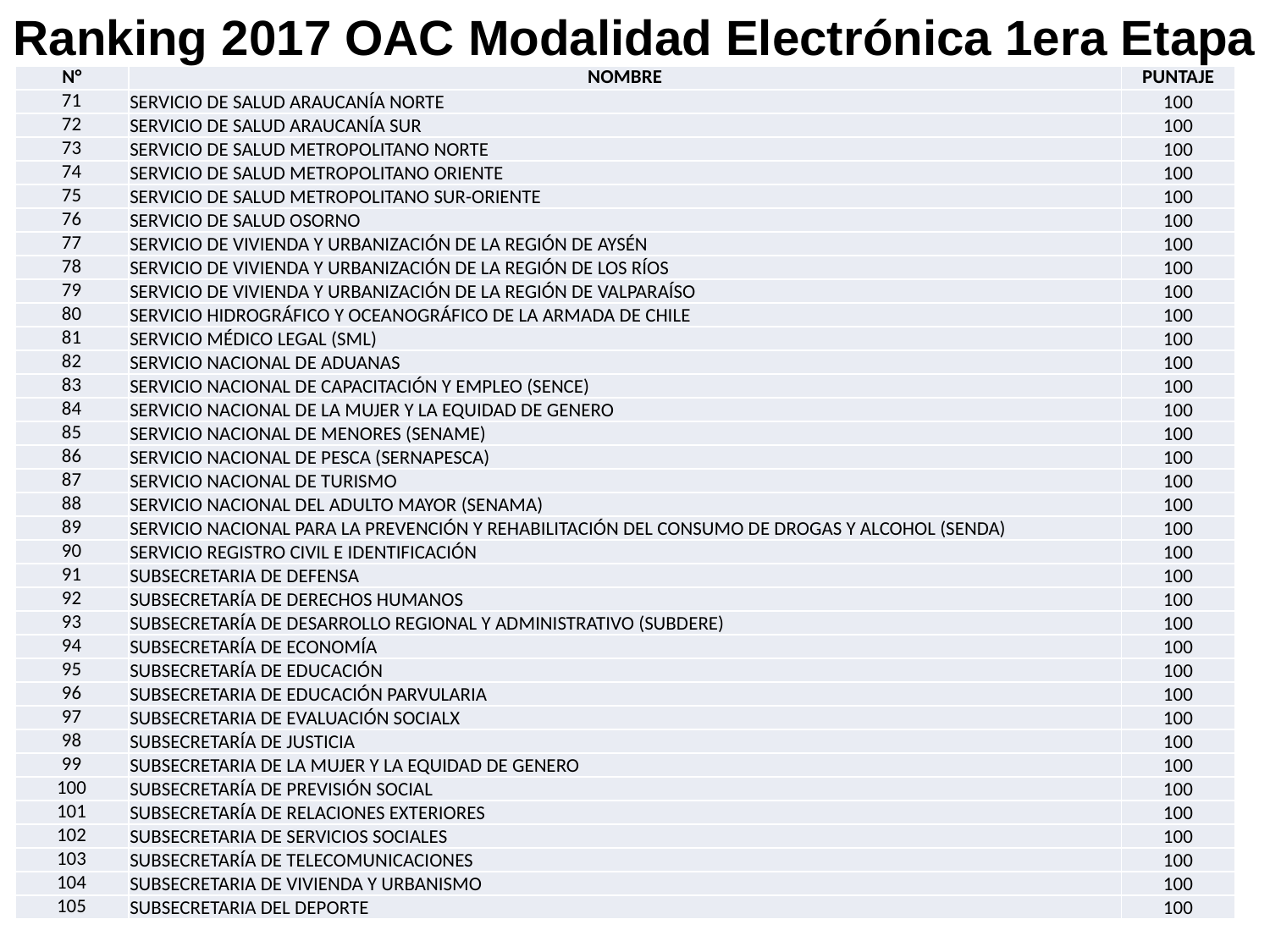

Ranking 2017 OAC Modalidad Electrónica 1era Etapa
| N° | NOMBRE | PUNTAJE |
| --- | --- | --- |
| 71 | SERVICIO DE SALUD ARAUCANÍA NORTE | 100 |
| 72 | SERVICIO DE SALUD ARAUCANÍA SUR | 100 |
| 73 | SERVICIO DE SALUD METROPOLITANO NORTE | 100 |
| 74 | SERVICIO DE SALUD METROPOLITANO ORIENTE | 100 |
| 75 | SERVICIO DE SALUD METROPOLITANO SUR-ORIENTE | 100 |
| 76 | SERVICIO DE SALUD OSORNO | 100 |
| 77 | SERVICIO DE VIVIENDA Y URBANIZACIÓN DE LA REGIÓN DE AYSÉN | 100 |
| 78 | SERVICIO DE VIVIENDA Y URBANIZACIÓN DE LA REGIÓN DE LOS RÍOS | 100 |
| 79 | SERVICIO DE VIVIENDA Y URBANIZACIÓN DE LA REGIÓN DE VALPARAÍSO | 100 |
| 80 | SERVICIO HIDROGRÁFICO Y OCEANOGRÁFICO DE LA ARMADA DE CHILE | 100 |
| 81 | SERVICIO MÉDICO LEGAL (SML) | 100 |
| 82 | SERVICIO NACIONAL DE ADUANAS | 100 |
| 83 | SERVICIO NACIONAL DE CAPACITACIÓN Y EMPLEO (SENCE) | 100 |
| 84 | SERVICIO NACIONAL DE LA MUJER Y LA EQUIDAD DE GENERO | 100 |
| 85 | SERVICIO NACIONAL DE MENORES (SENAME) | 100 |
| 86 | SERVICIO NACIONAL DE PESCA (SERNAPESCA) | 100 |
| 87 | SERVICIO NACIONAL DE TURISMO | 100 |
| 88 | SERVICIO NACIONAL DEL ADULTO MAYOR (SENAMA) | 100 |
| 89 | SERVICIO NACIONAL PARA LA PREVENCIÓN Y REHABILITACIÓN DEL CONSUMO DE DROGAS Y ALCOHOL (SENDA) | 100 |
| 90 | SERVICIO REGISTRO CIVIL E IDENTIFICACIÓN | 100 |
| 91 | SUBSECRETARIA DE DEFENSA | 100 |
| 92 | SUBSECRETARÍA DE DERECHOS HUMANOS | 100 |
| 93 | SUBSECRETARÍA DE DESARROLLO REGIONAL Y ADMINISTRATIVO (SUBDERE) | 100 |
| 94 | SUBSECRETARÍA DE ECONOMÍA | 100 |
| 95 | SUBSECRETARÍA DE EDUCACIÓN | 100 |
| 96 | SUBSECRETARIA DE EDUCACIÓN PARVULARIA | 100 |
| 97 | SUBSECRETARIA DE EVALUACIÓN SOCIALX | 100 |
| 98 | SUBSECRETARÍA DE JUSTICIA | 100 |
| 99 | SUBSECRETARIA DE LA MUJER Y LA EQUIDAD DE GENERO | 100 |
| 100 | SUBSECRETARÍA DE PREVISIÓN SOCIAL | 100 |
| 101 | SUBSECRETARÍA DE RELACIONES EXTERIORES | 100 |
| 102 | SUBSECRETARIA DE SERVICIOS SOCIALES | 100 |
| 103 | SUBSECRETARÍA DE TELECOMUNICACIONES | 100 |
| 104 | SUBSECRETARIA DE VIVIENDA Y URBANISMO | 100 |
| 105 | SUBSECRETARIA DEL DEPORTE | 100 |